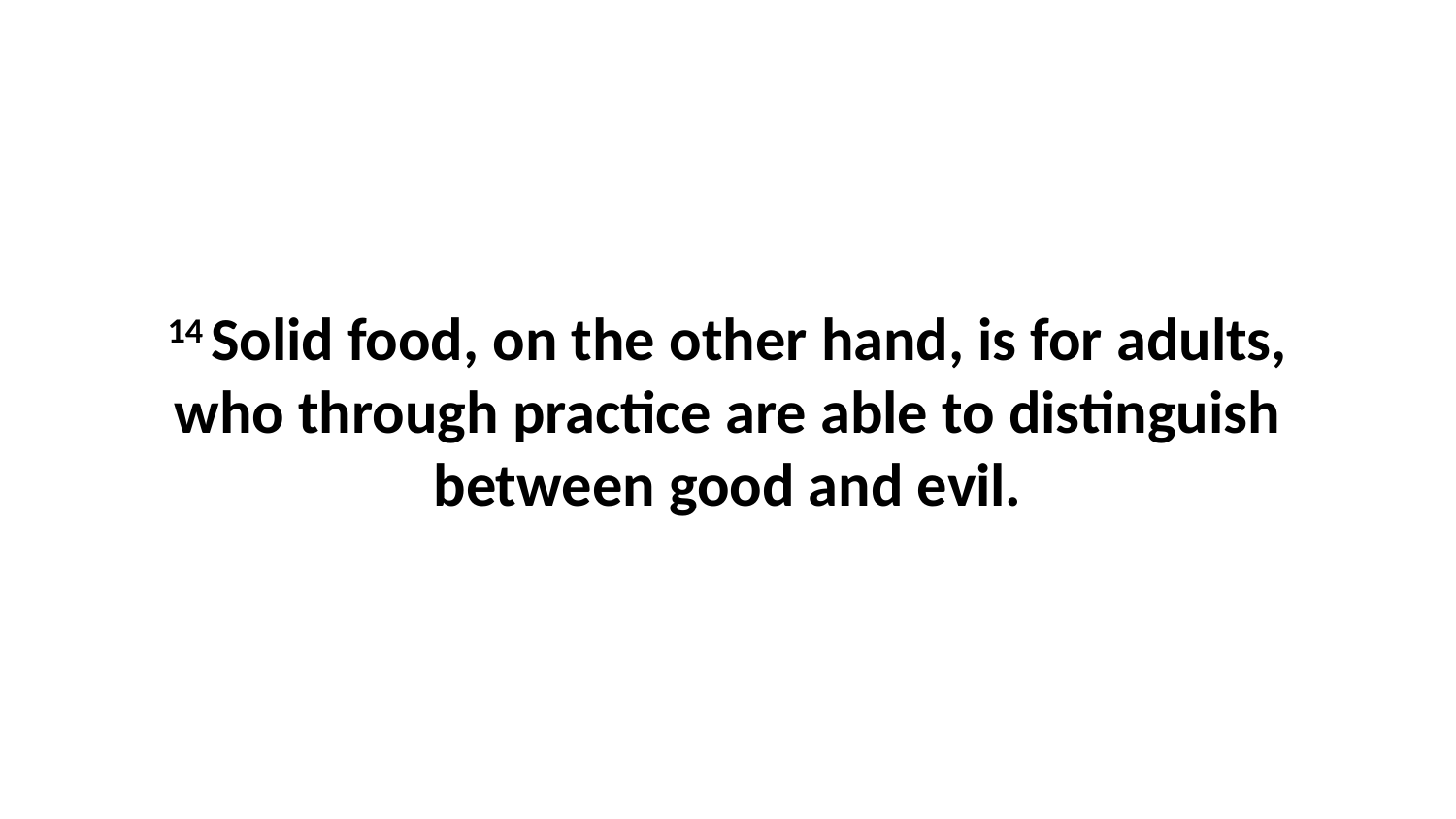

14 Solid food, on the other hand, is for adults, who through practice are able to distinguish between good and evil.